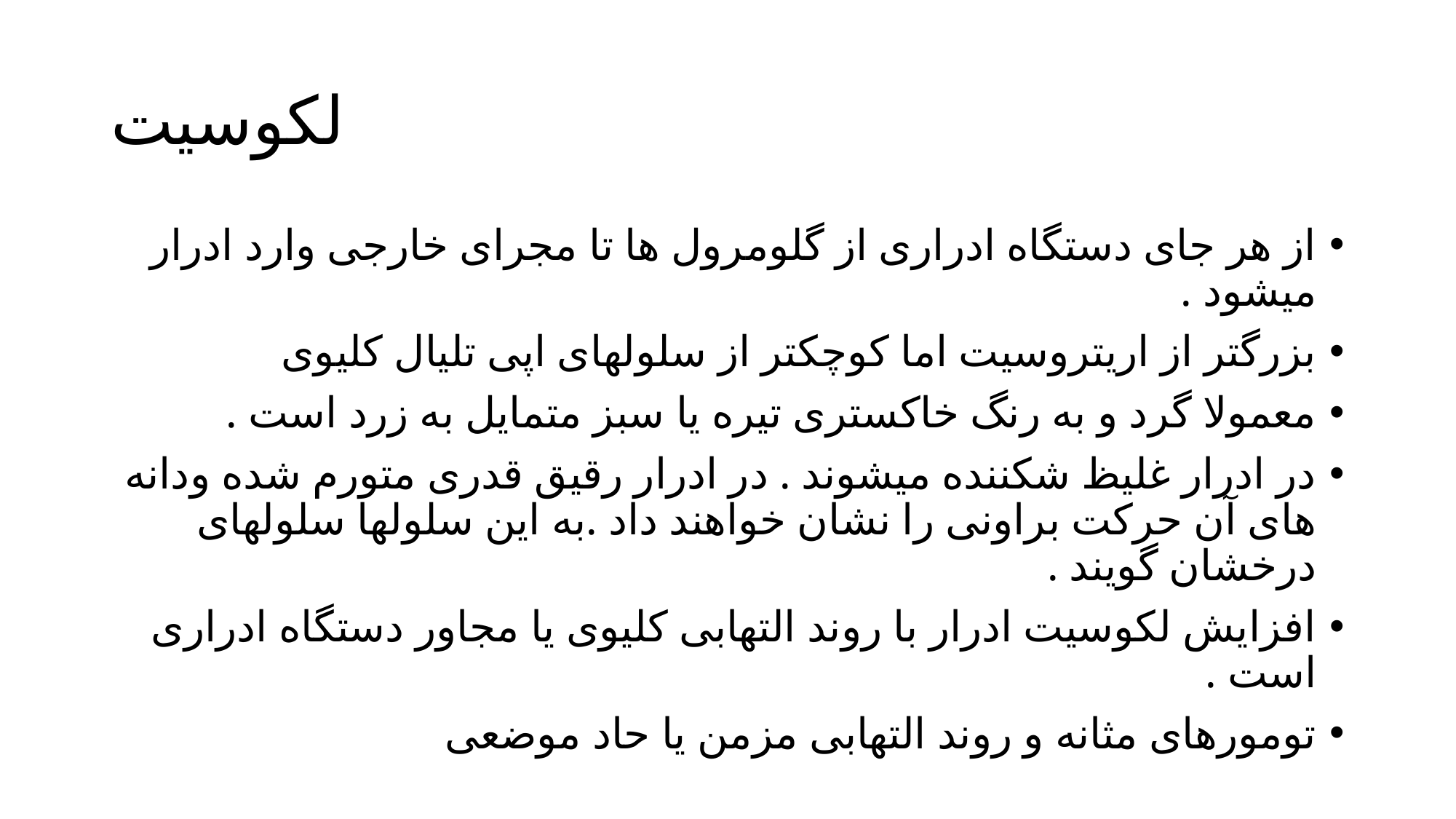

# لکوسیت
از هر جای دستگاه ادراری از گلومرول ها تا مجرای خارجی وارد ادرار میشود .
بزرگتر از اریتروسیت اما کوچکتر از سلولهای اپی تلیال کلیوی
معمولا گرد و به رنگ خاکستری تیره یا سبز متمایل به زرد است .
در ادرار غلیظ شکننده میشوند . در ادرار رقیق قدری متورم شده ودانه های آن حرکت براونی را نشان خواهند داد .به این سلولها سلولهای درخشان گویند .
افزایش لکوسیت ادرار با روند التهابی کلیوی یا مجاور دستگاه ادراری است .
تومورهای مثانه و روند التهابی مزمن یا حاد موضعی